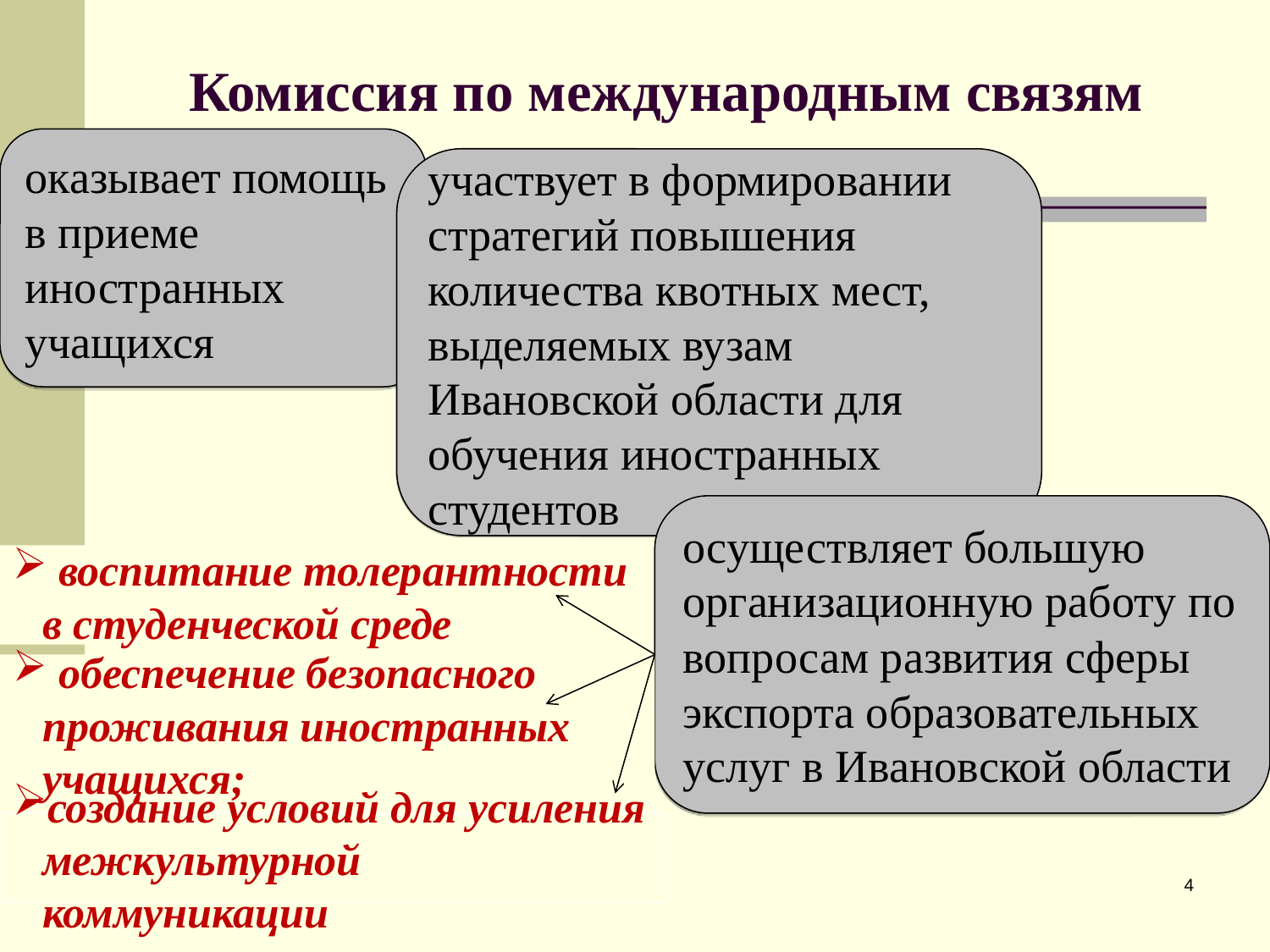

# Комиссия по международным связям
оказывает помощь в приеме иностранных учащихся
участвует в формировании стратегий повышения количества квотных мест, выделяемых вузам Ивановской области для обучения иностранных студентов
осуществляет большую организационную работу по вопросам развития сферы экспорта образовательных услуг в Ивановской области
 воспитание толерантности в студенческой среде
 обеспечение безопасного проживания иностранных учащихся;
создание условий для усиления межкультурной коммуникации
4